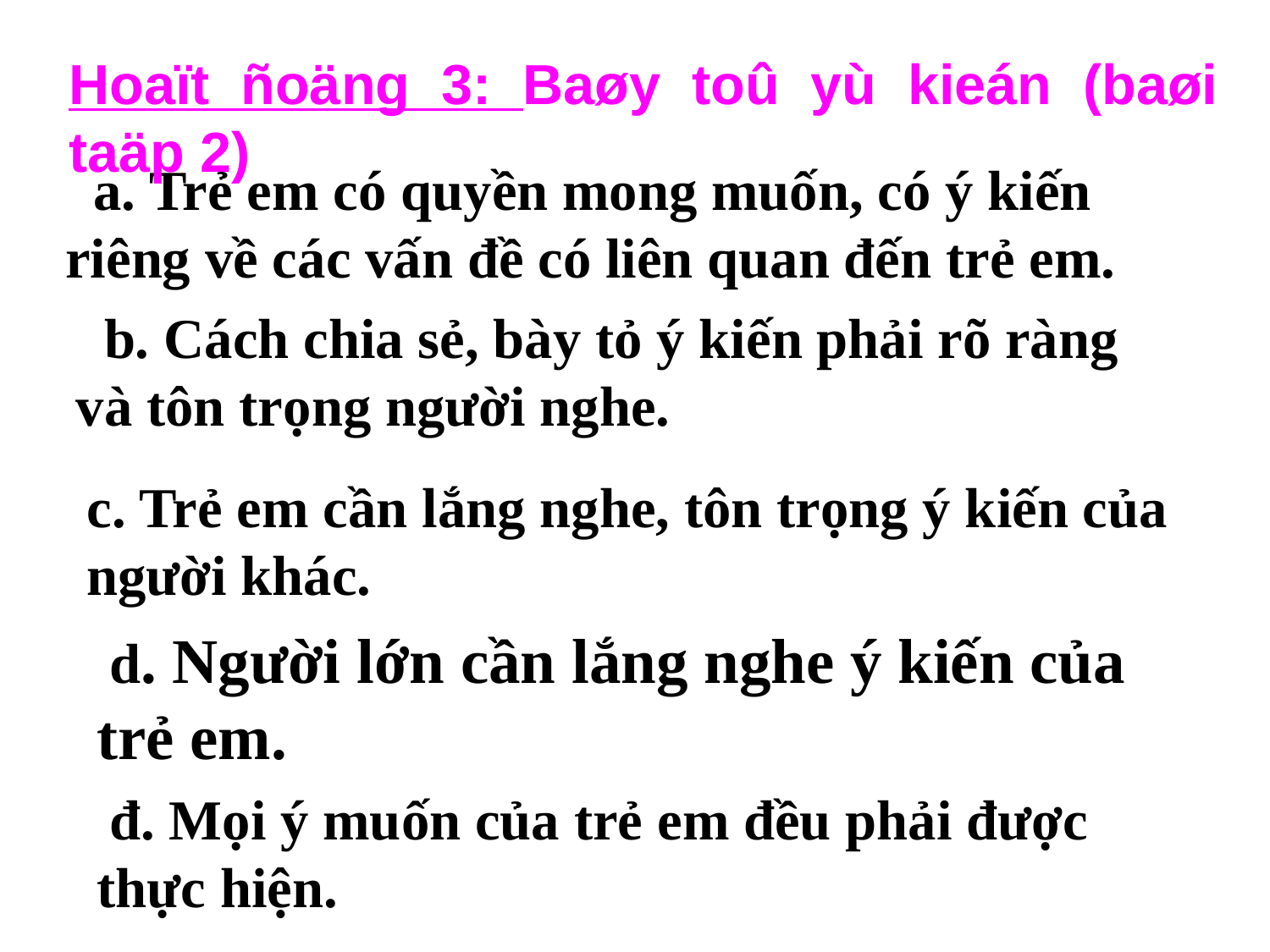

Hoaït ñoäng 3: Baøy toû yù kieán (baøi taäp 2)
  a. Trẻ em có quyền mong muốn, có ý kiến riêng về các vấn đề có liên quan đến trẻ em.
  b. Cách chia sẻ, bày tỏ ý kiến phải rõ ràng và tôn trọng người nghe.
c. Trẻ em cần lắng nghe, tôn trọng ý kiến của người khác.
 d. Người lớn cần lắng nghe ý kiến của trẻ em.
 đ. Mọi ý muốn của trẻ em đều phải được thực hiện.